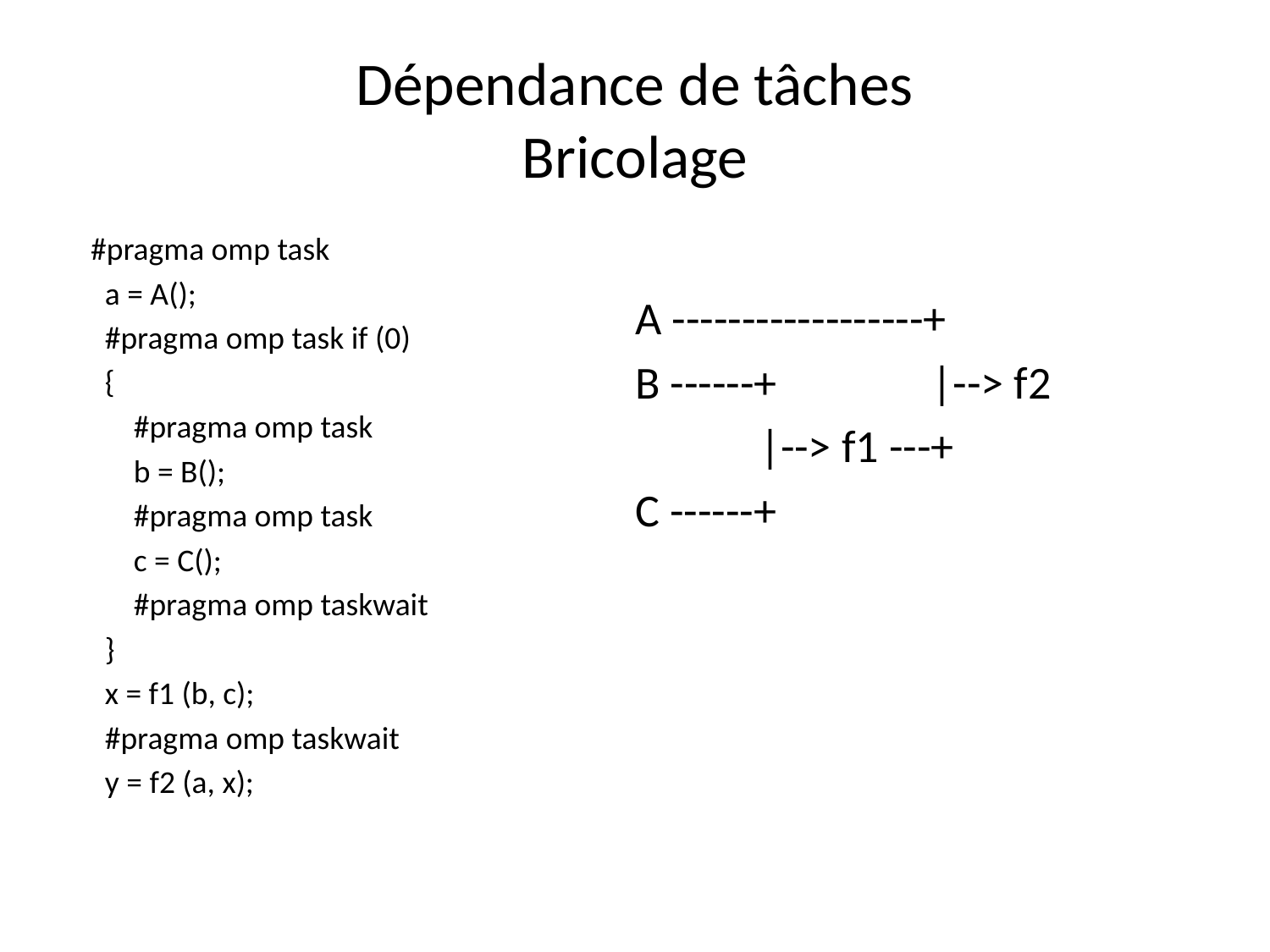

# Dépendance de tâches Bricolage
  #pragma omp task
    a = A();
    #pragma omp task if (0)
    {
        #pragma omp task
        b = B();
        #pragma omp task
        c = C();
        #pragma omp taskwait
    }
    x = f1 (b, c);
    #pragma omp taskwait
    y = f2 (a, x);

A ------------------+
B ------+               |--> f2
            |--> f1 ---+
C ------+